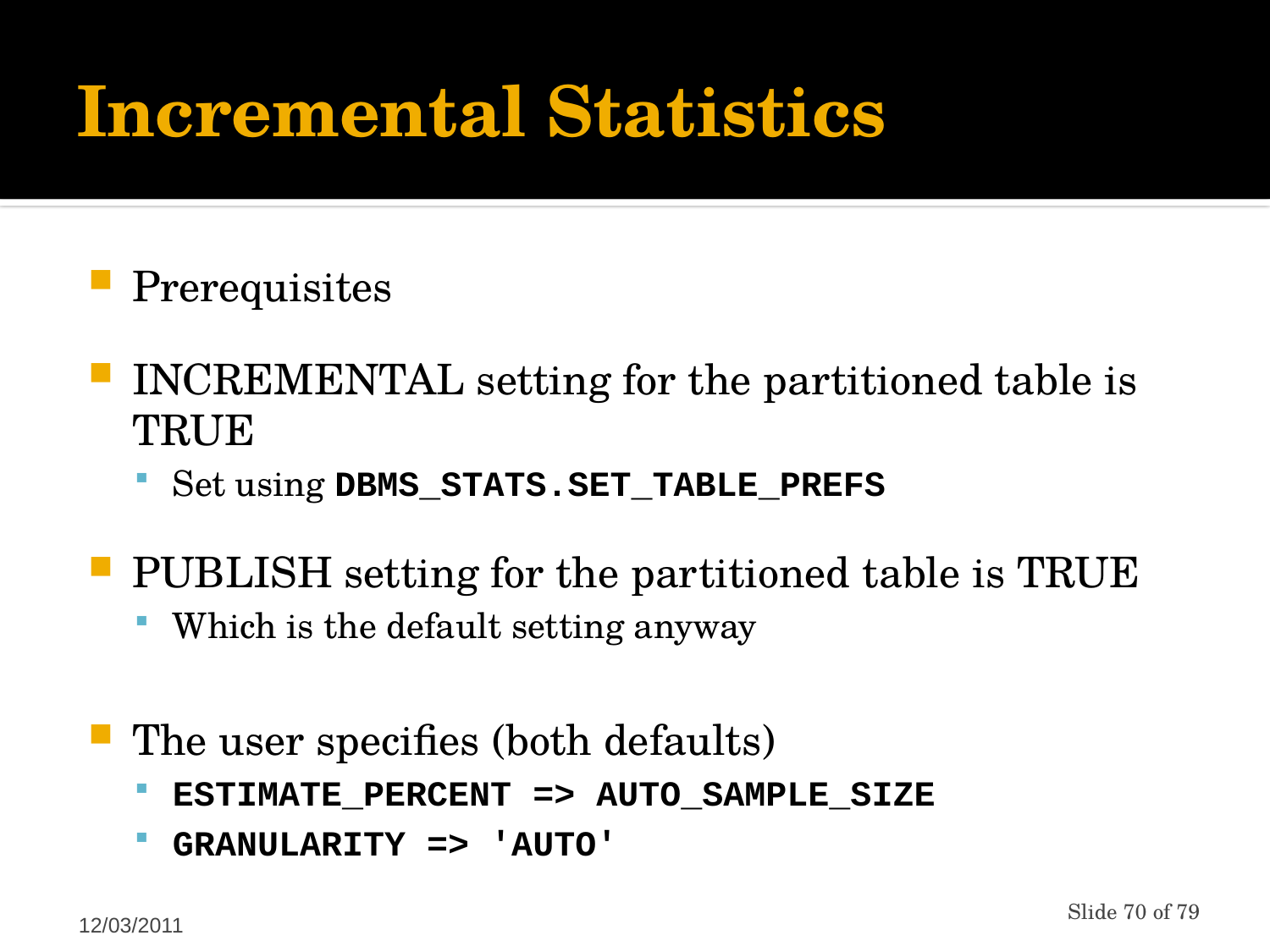

# Incremental Statistics
Prerequisites

INCREMENTAL setting for the partitioned table is TRUE
Set using DBMS_STATS.SET_TABLE_PREFS

PUBLISH setting for the partitioned table is TRUE
Which is the default setting anyway

The user specifies (both defaults)
ESTIMATE_PERCENT => AUTO_SAMPLE_SIZE
GRANULARITY => 'AUTO'

12/03/2011